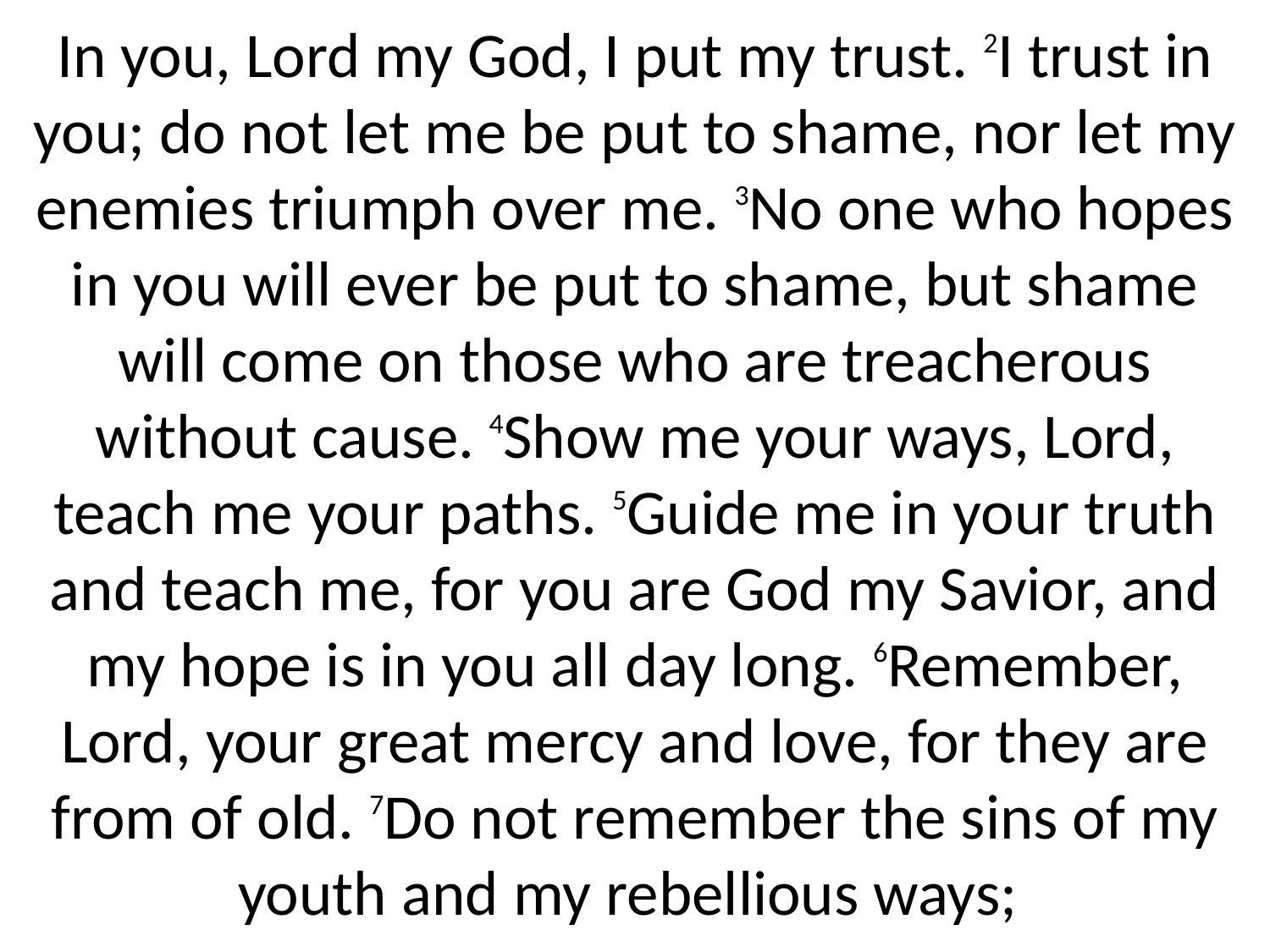

In you, Lord my God, I put my trust. 2I trust in you; do not let me be put to shame, nor let my enemies triumph over me. 3No one who hopes in you will ever be put to shame, but shame will come on those who are treacherous without cause. 4Show me your ways, Lord, teach me your paths. 5Guide me in your truth and teach me, for you are God my Savior, and my hope is in you all day long. 6Remember, Lord, your great mercy and love, for they are from of old. 7Do not remember the sins of my youth and my rebellious ways;